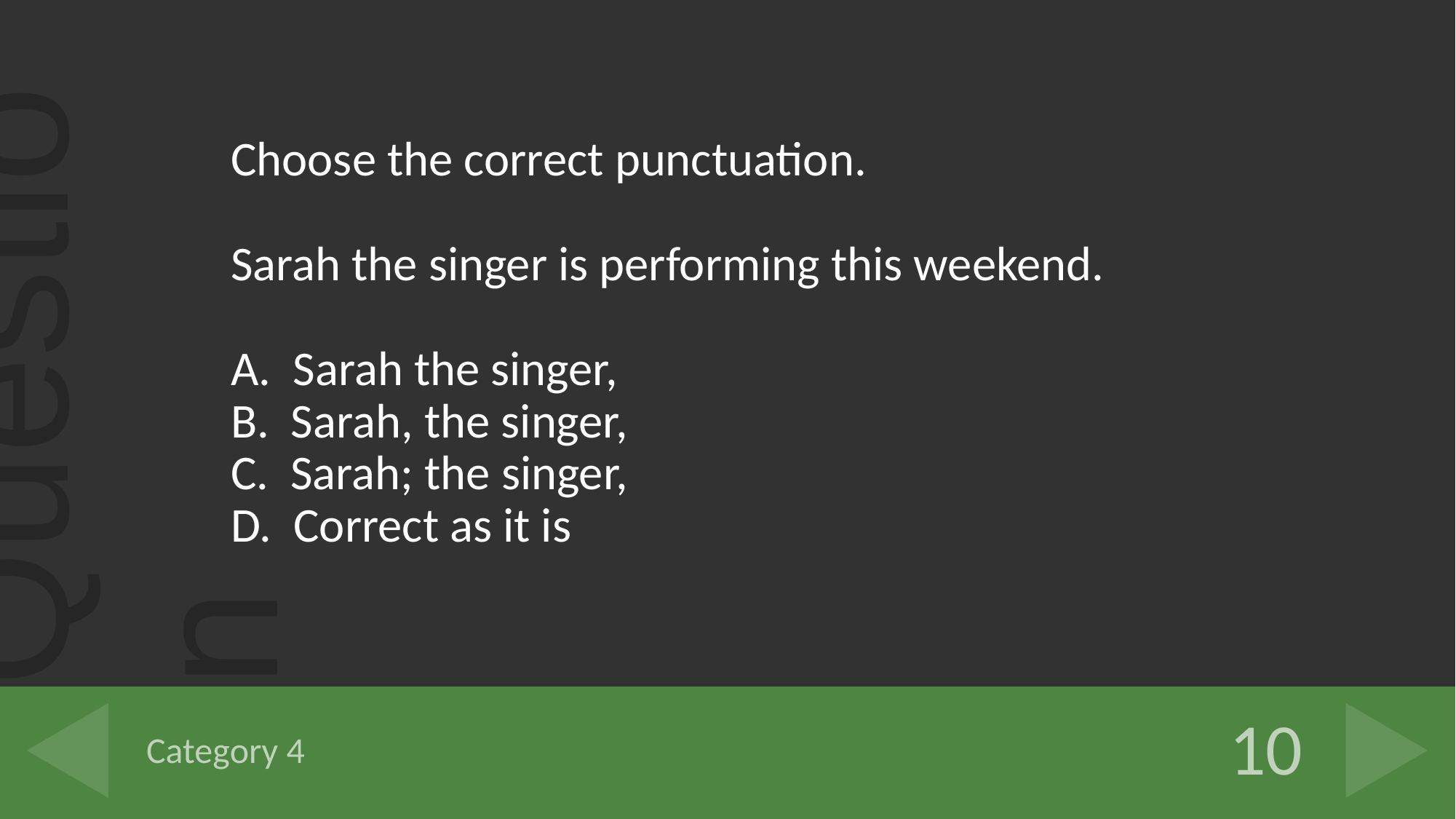

Choose the correct punctuation.

Sarah the singer is performing this weekend.

A.  Sarah the singer,
B.  Sarah, the singer,
C.  Sarah; the singer,
D.  Correct as it is
# Category 4
10